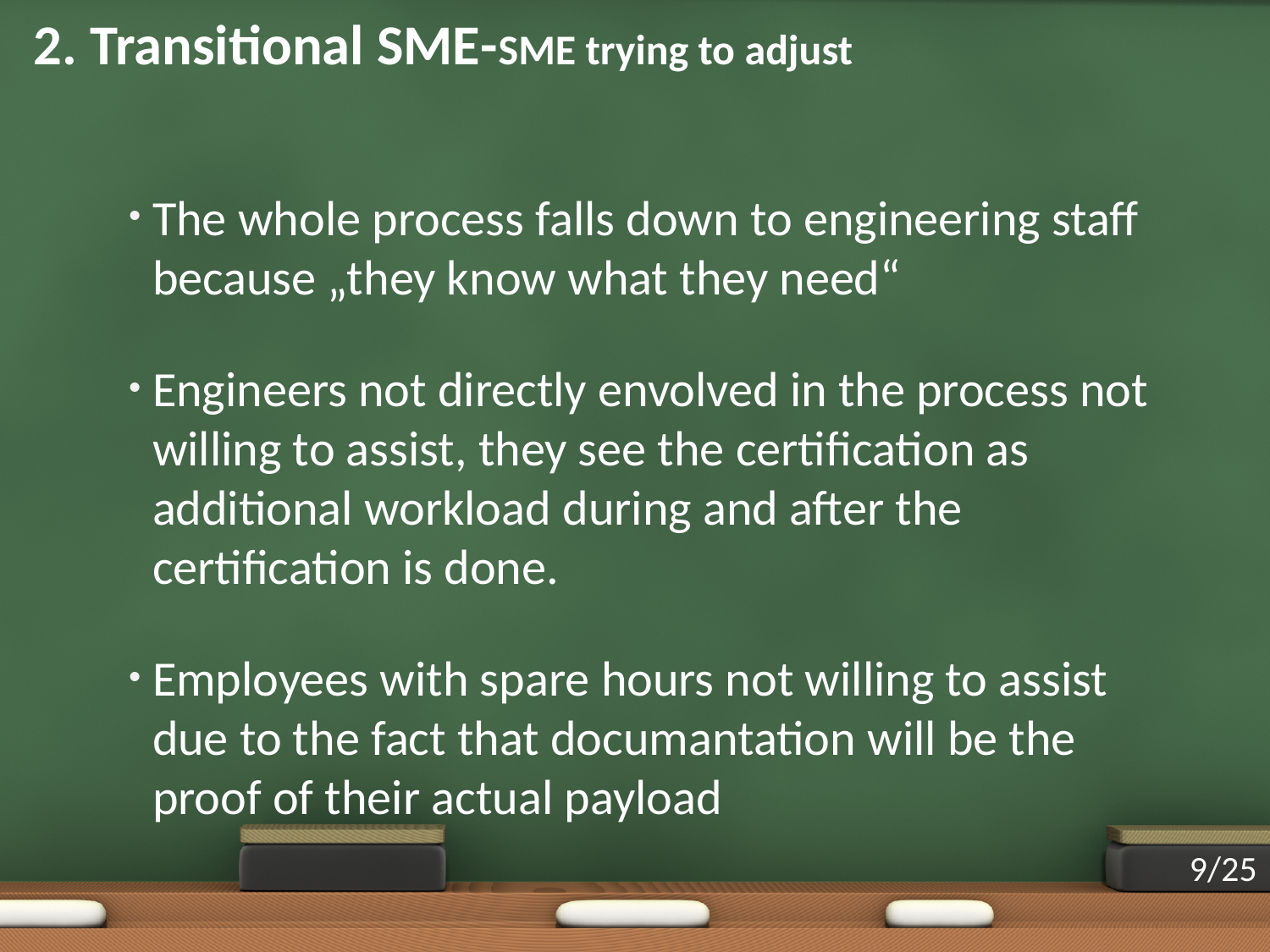

# 2. Transitional SME-SME trying to adjust
The whole process falls down to engineering staff because „they know what they need“
Engineers not directly envolved in the process not willing to assist, they see the certification as additional workload during and after the certification is done.
Employees with spare hours not willing to assist due to the fact that documantation will be the proof of their actual payload

9/25